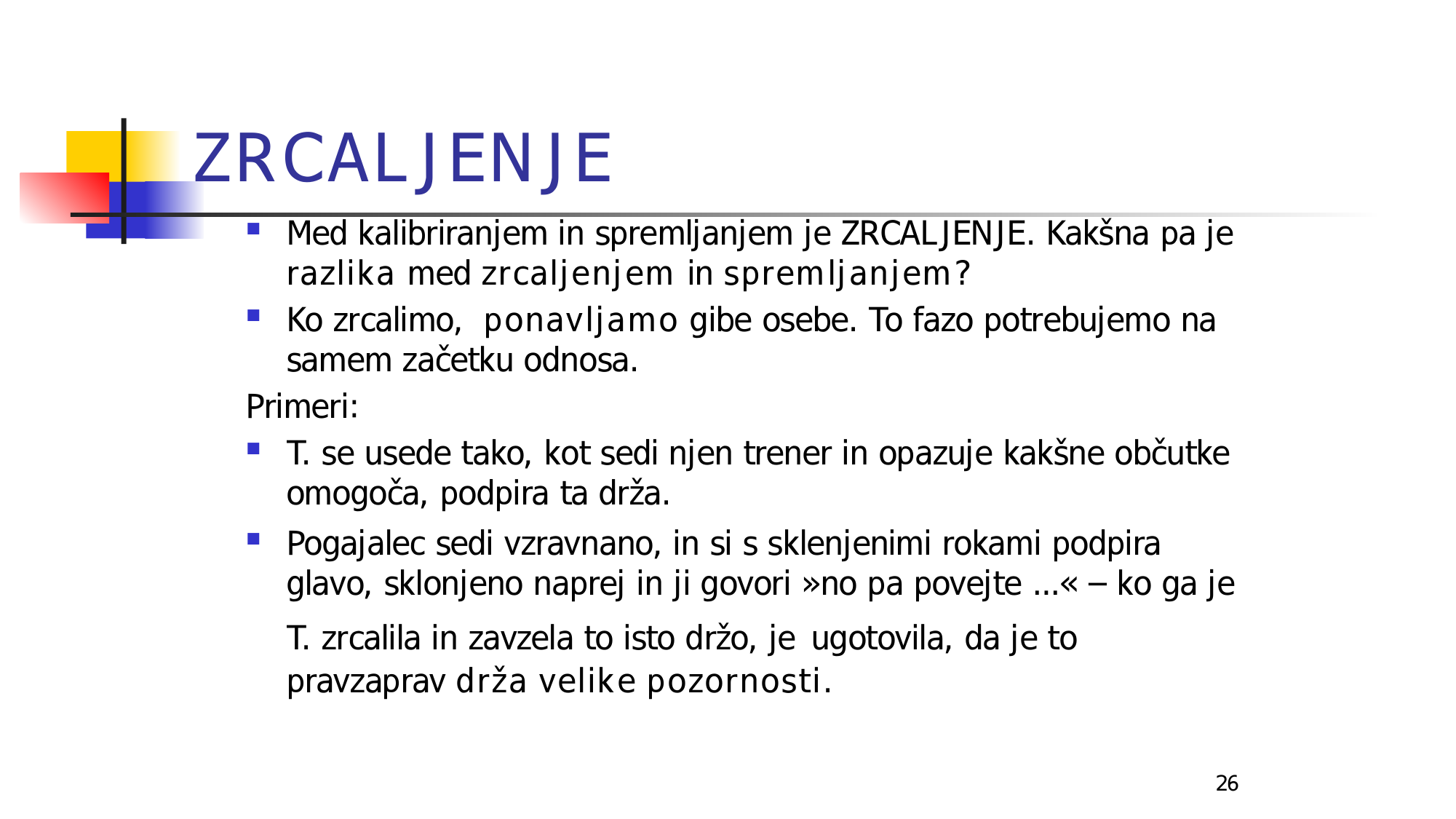

ZRCALJENJE
Med kalibriranjem in spremljanjem je ZRCALJENJE. Kakšna pa je razlika med zrcaljenjem in spremljanjem?
Ko zrcalimo,  ponavljamo gibe osebe. To fazo potrebujemo na samem začetku odnosa.
Primeri:
T. se usede tako, kot sedi njen trener in opazuje kakšne občutke omogoča, podpira ta drža.
Pogajalec sedi vzravnano, in si s sklenjenimi rokami podpira glavo, sklonjeno naprej in ji govori »no pa povejte …« – ko ga je T. zrcalila in zavzela to isto držo, je ugotovila, da je to pravzaprav drža velike pozornosti.
26